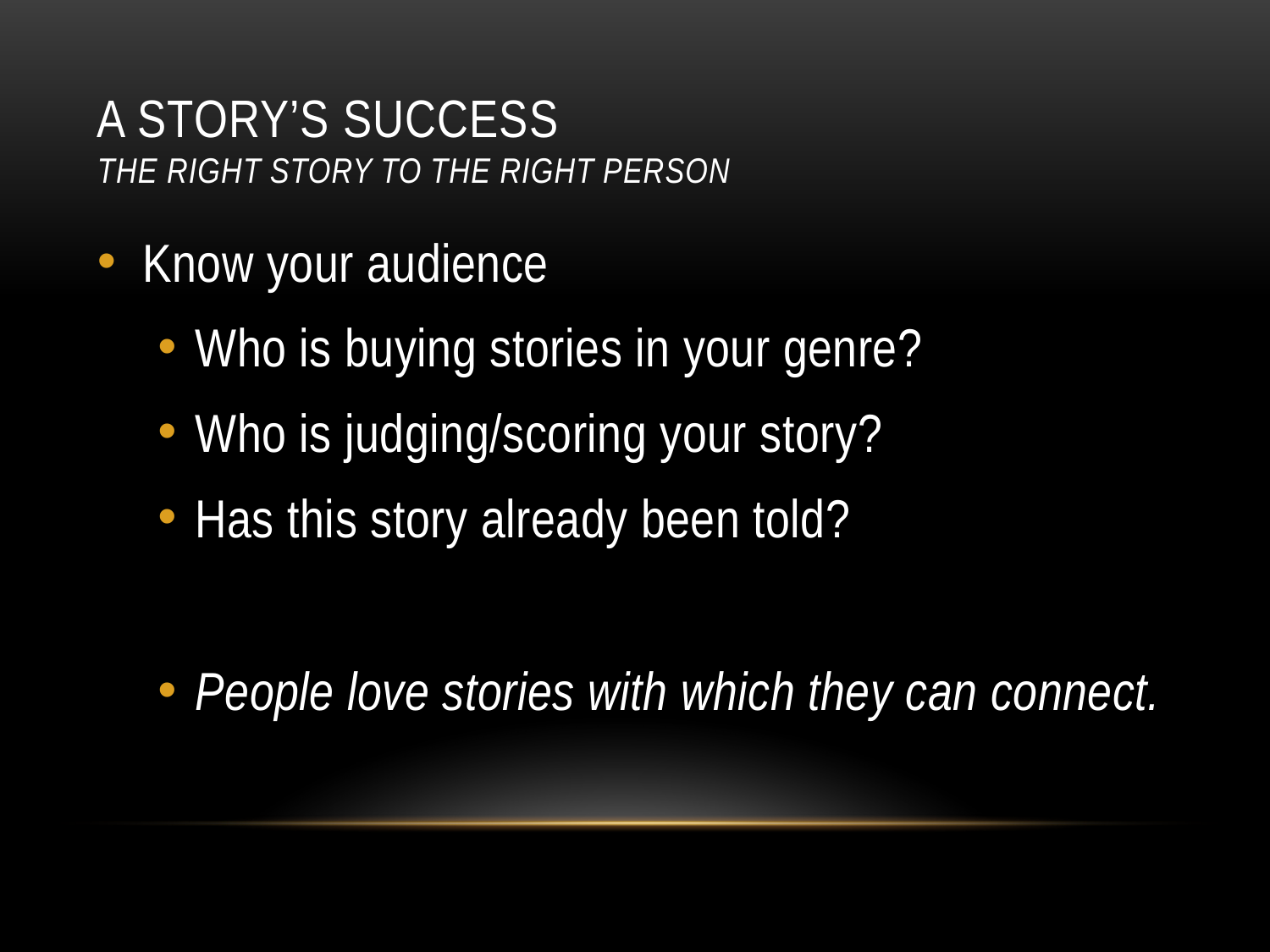

# A Story’s Success The Right Story to the Right Person
Know your audience
Who is buying stories in your genre?
Who is judging/scoring your story?
Has this story already been told?

People love stories with which they can connect.